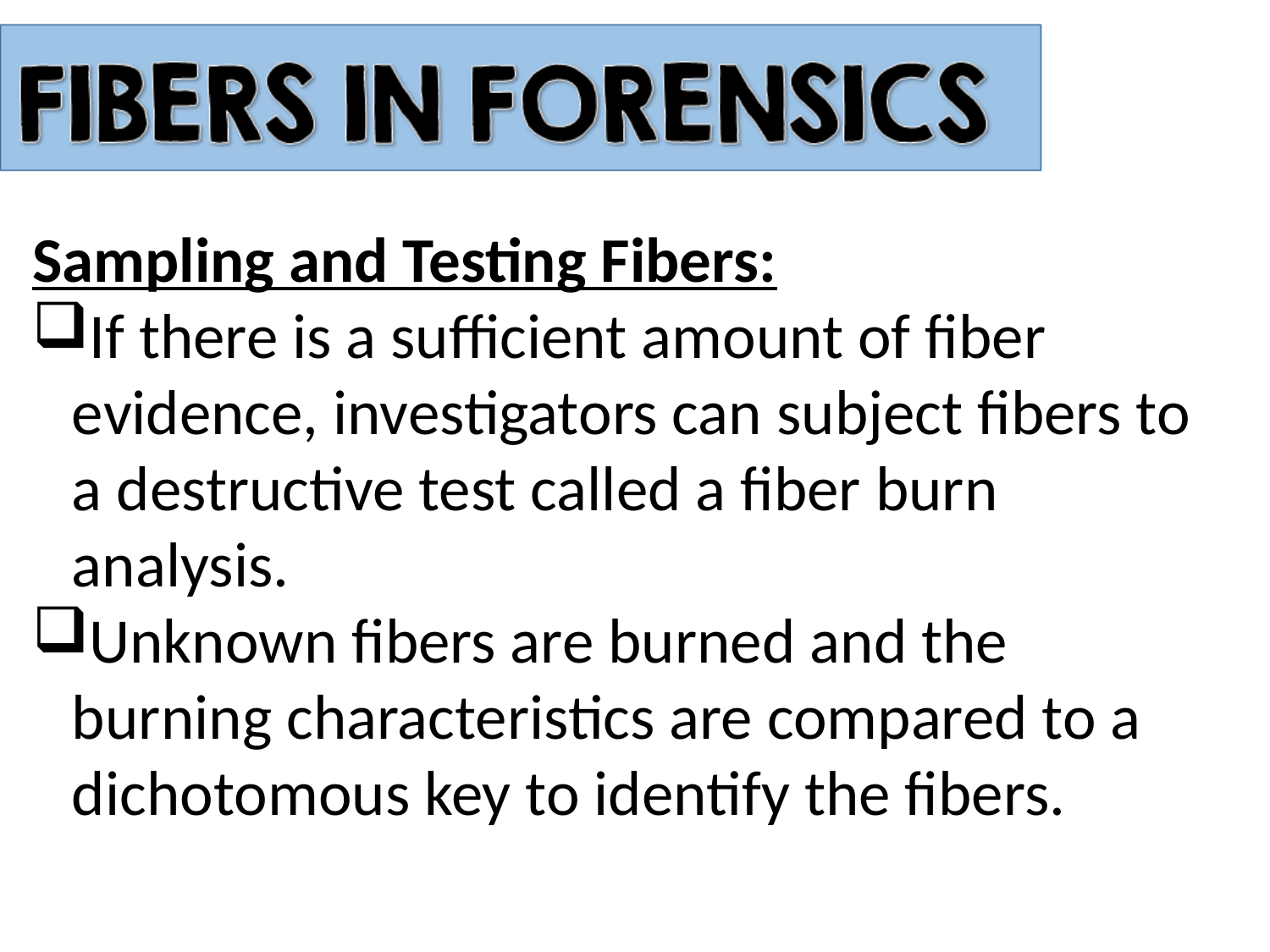

Sampling and Testing Fibers:
If there is a sufficient amount of fiber evidence, investigators can subject fibers to a destructive test called a fiber burn analysis.
Unknown fibers are burned and the burning characteristics are compared to a dichotomous key to identify the fibers.